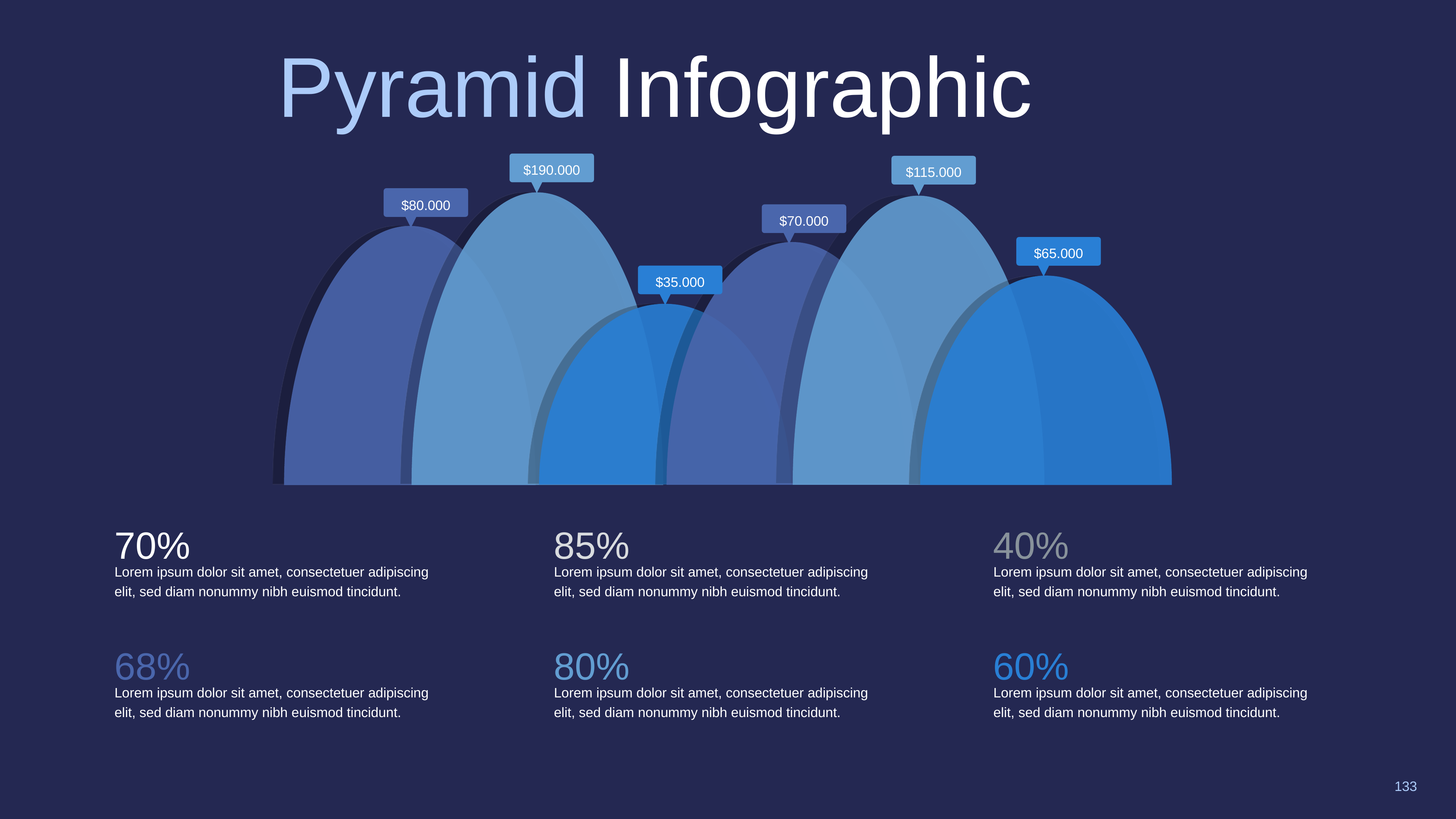

Pyramid Infographic

$190.000

$115.000

$80.000

$70.000

$65.000

$35.000

70%
85%
40%
Lorem ipsum dolor sit amet, consectetuer adipiscing elit, sed diam nonummy nibh euismod tincidunt.
Lorem ipsum dolor sit amet, consectetuer adipiscing elit, sed diam nonummy nibh euismod tincidunt.
Lorem ipsum dolor sit amet, consectetuer adipiscing elit, sed diam nonummy nibh euismod tincidunt.
68%
80%
60%
Lorem ipsum dolor sit amet, consectetuer adipiscing elit, sed diam nonummy nibh euismod tincidunt.
Lorem ipsum dolor sit amet, consectetuer adipiscing elit, sed diam nonummy nibh euismod tincidunt.
Lorem ipsum dolor sit amet, consectetuer adipiscing elit, sed diam nonummy nibh euismod tincidunt.
133